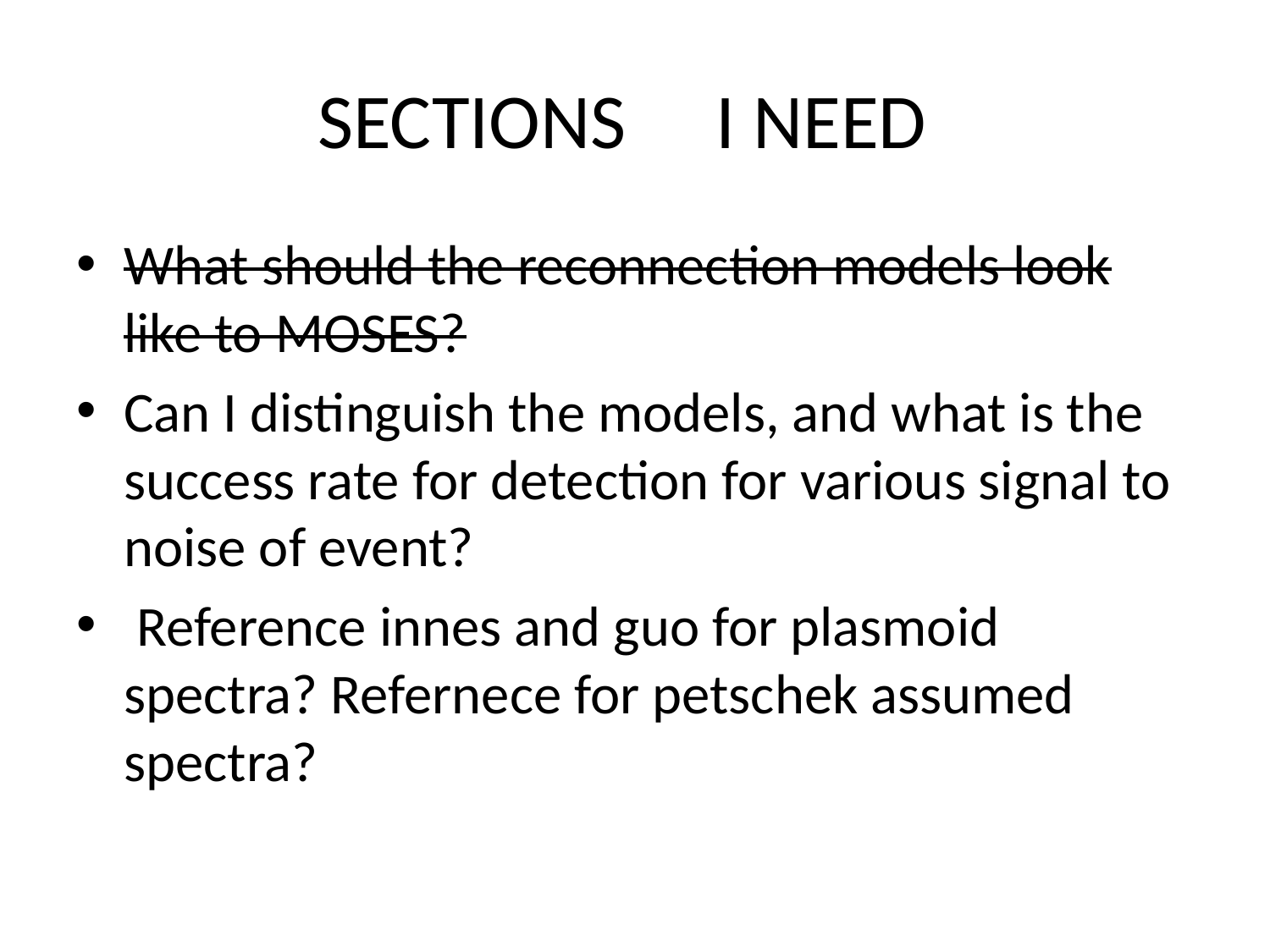

# SECTIONS	 I NEED
What should the reconnection models look like to MOSES?
Can I distinguish the models, and what is the success rate for detection for various signal to noise of event?
 Reference innes and guo for plasmoid spectra? Refernece for petschek assumed spectra?